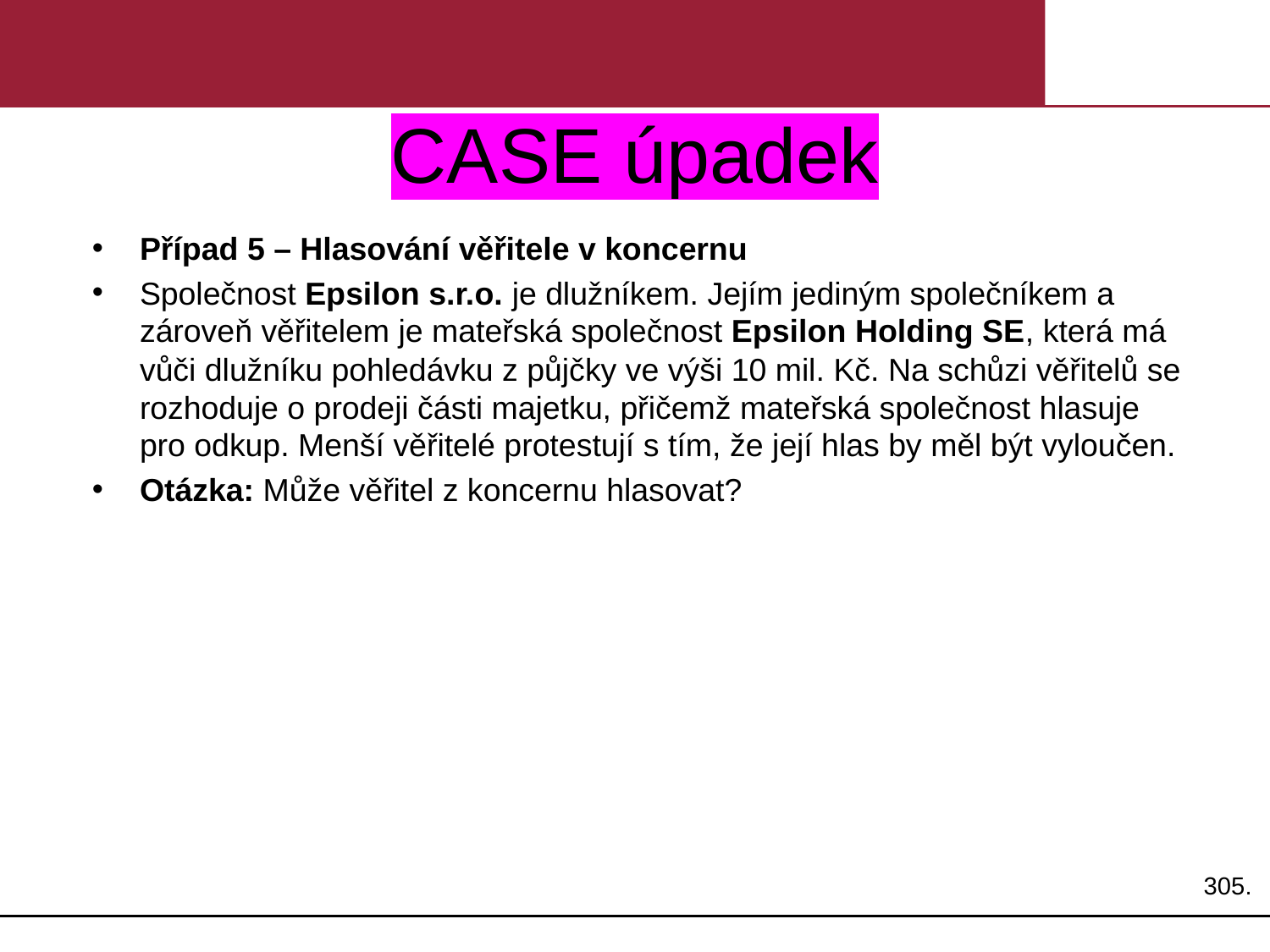

# CASE úpadek

Případ 5 – Hlasování věřitele v koncernu
Společnost Epsilon s.r.o. je dlužníkem. Jejím jediným společníkem a zároveň věřitelem je mateřská společnost Epsilon Holding SE, která má vůči dlužníku pohledávku z půjčky ve výši 10 mil. Kč. Na schůzi věřitelů se rozhoduje o prodeji části majetku, přičemž mateřská společnost hlasuje pro odkup. Menší věřitelé protestují s tím, že její hlas by měl být vyloučen.
Otázka: Může věřitel z koncernu hlasovat?
305.